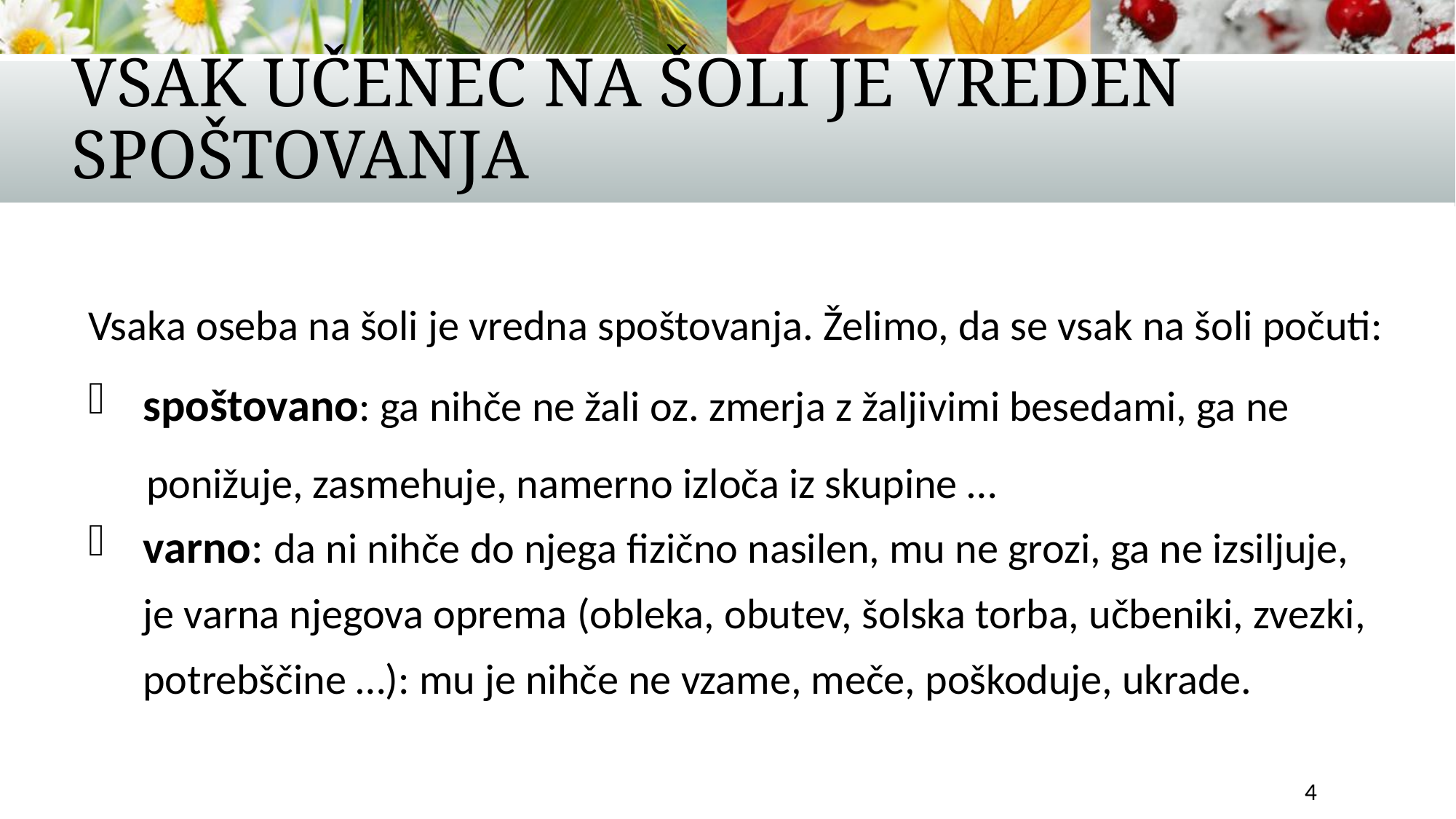

# vsak učenec na šoli je vreden spoštovanja
Vsaka oseba na šoli je vredna spoštovanja. Želimo, da se vsak na šoli počuti:
spoštovano: ga nihče ne žali oz. zmerja z žaljivimi besedami, ga ne
      ponižuje, zasmehuje, namerno izloča iz skupine …
varno: da ni nihče do njega fizično nasilen, mu ne grozi, ga ne izsiljuje, je varna njegova oprema (obleka, obutev, šolska torba, učbeniki, zvezki, potrebščine …): mu je nihče ne vzame, meče, poškoduje, ukrade.

4